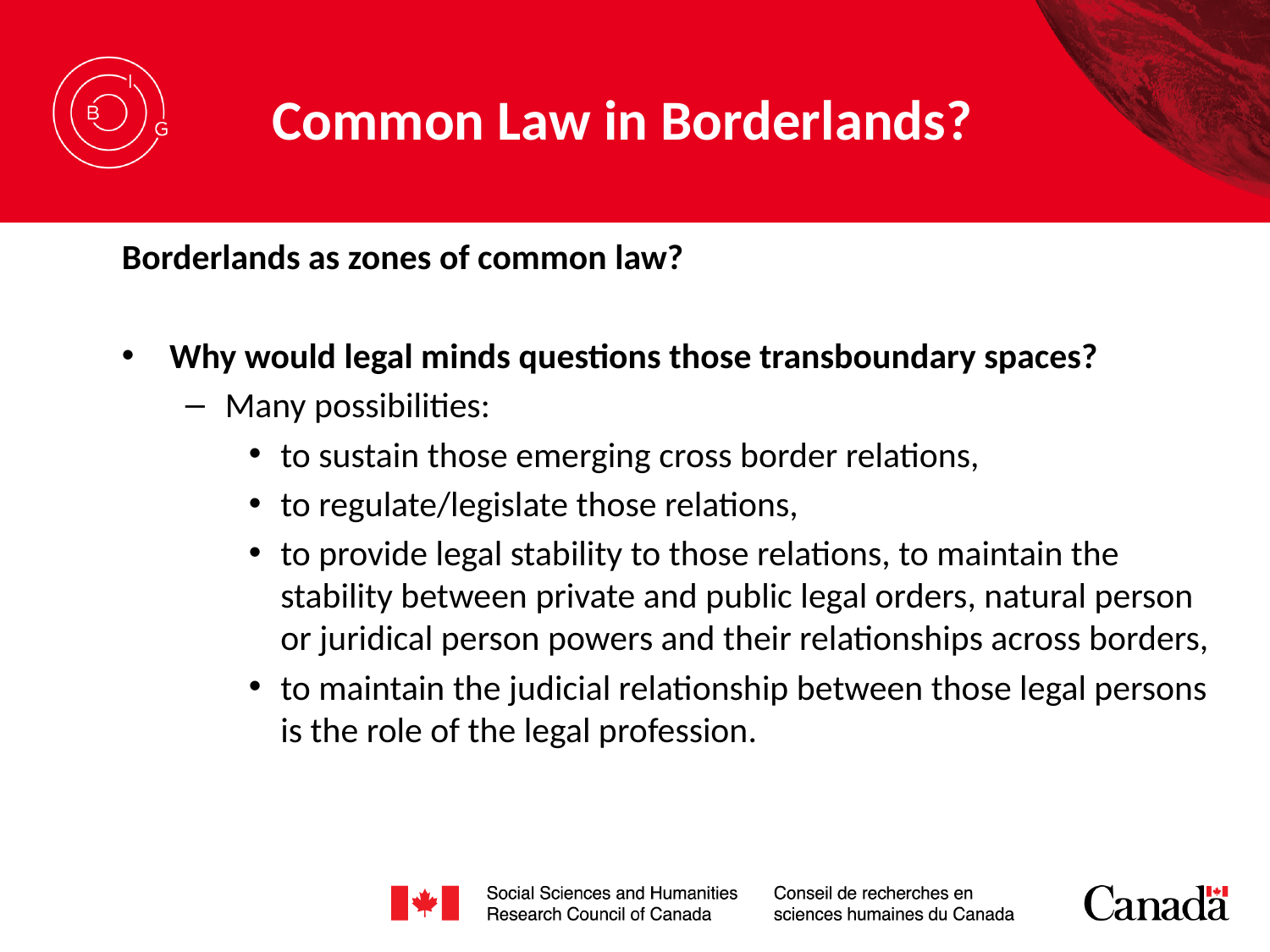

# Common Law in Borderlands?
Borderlands as zones of common law?

Why would legal minds questions those transboundary spaces?
Many possibilities:
to sustain those emerging cross border relations,
to regulate/legislate those relations,
to provide legal stability to those relations, to maintain the stability between private and public legal orders, natural person or juridical person powers and their relationships across borders,
to maintain the judicial relationship between those legal persons is the role of the legal profession.